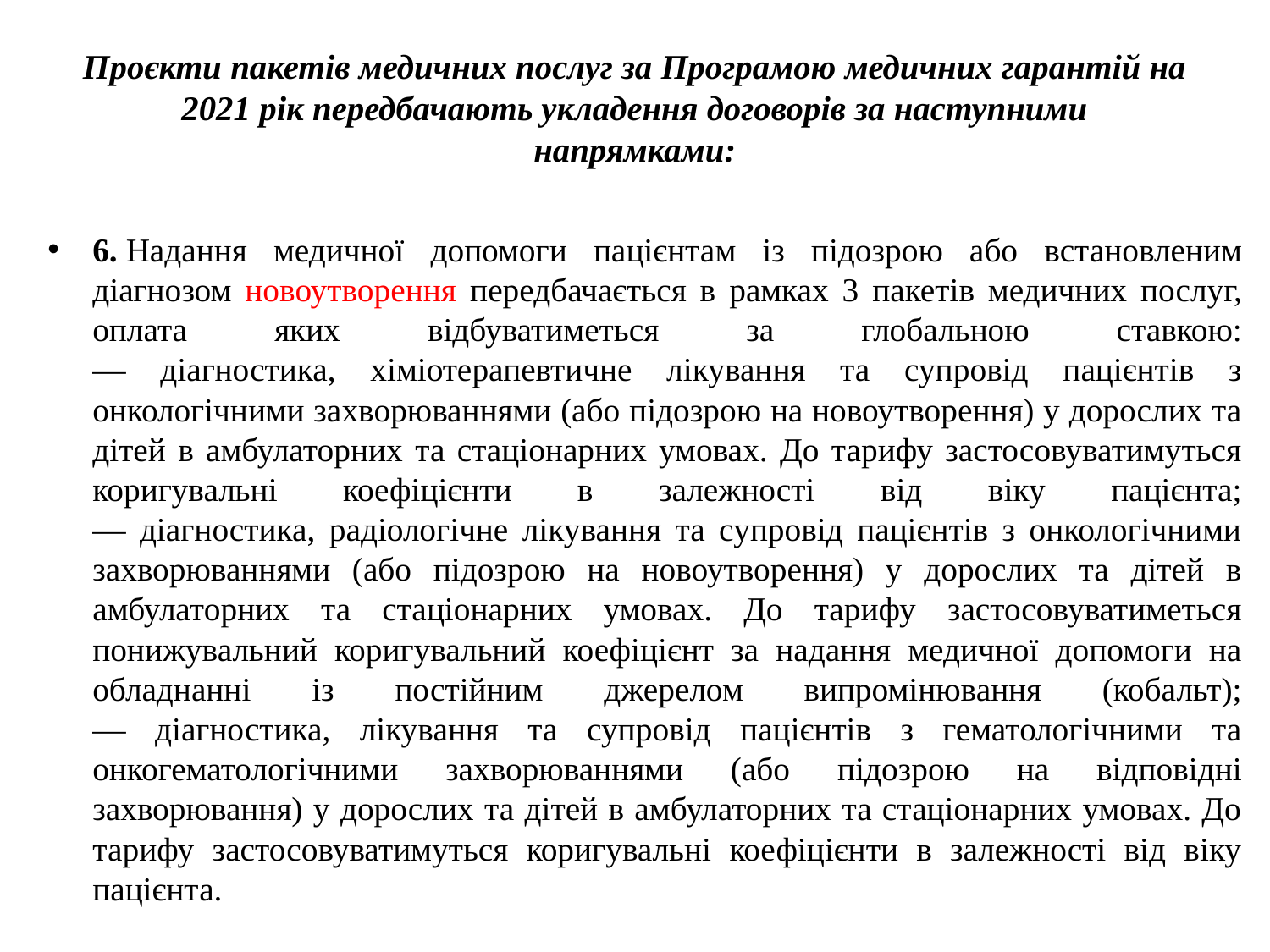

# Проєкти пакетів медичних послуг за Програмою медичних гарантій на 2021 рік передбачають укладення договорів за наступними напрямками:
6. Надання медичної допомоги пацієнтам із підозрою або встановленим діагнозом новоутворення передбачається в рамках 3 пакетів медичних послуг, оплата яких відбуватиметься за глобальною ставкою:
— діагностика, хіміотерапевтичне лікування та супровід пацієнтів з онкологічними захворюваннями (або підозрою на новоутворення) у дорослих та дітей в амбулаторних та стаціонарних умовах. До тарифу застосовуватимуться коригувальні коефіцієнти в залежності від віку пацієнта;
— діагностика, радіологічне лікування та супровід пацієнтів з онкологічними захворюваннями (або підозрою на новоутворення) у дорослих та дітей в амбулаторних та стаціонарних умовах. До тарифу застосовуватиметься понижувальний коригувальний коефіцієнт за надання медичної допомоги на обладнанні із постійним джерелом випромінювання (кобальт);
— діагностика, лікування та супровід пацієнтів з гематологічними та онкогематологічними захворюваннями (або підозрою на відповідні захворювання) у дорослих та дітей в амбулаторних та стаціонарних умовах. До тарифу застосовуватимуться коригувальні коефіцієнти в залежності від віку пацієнта.